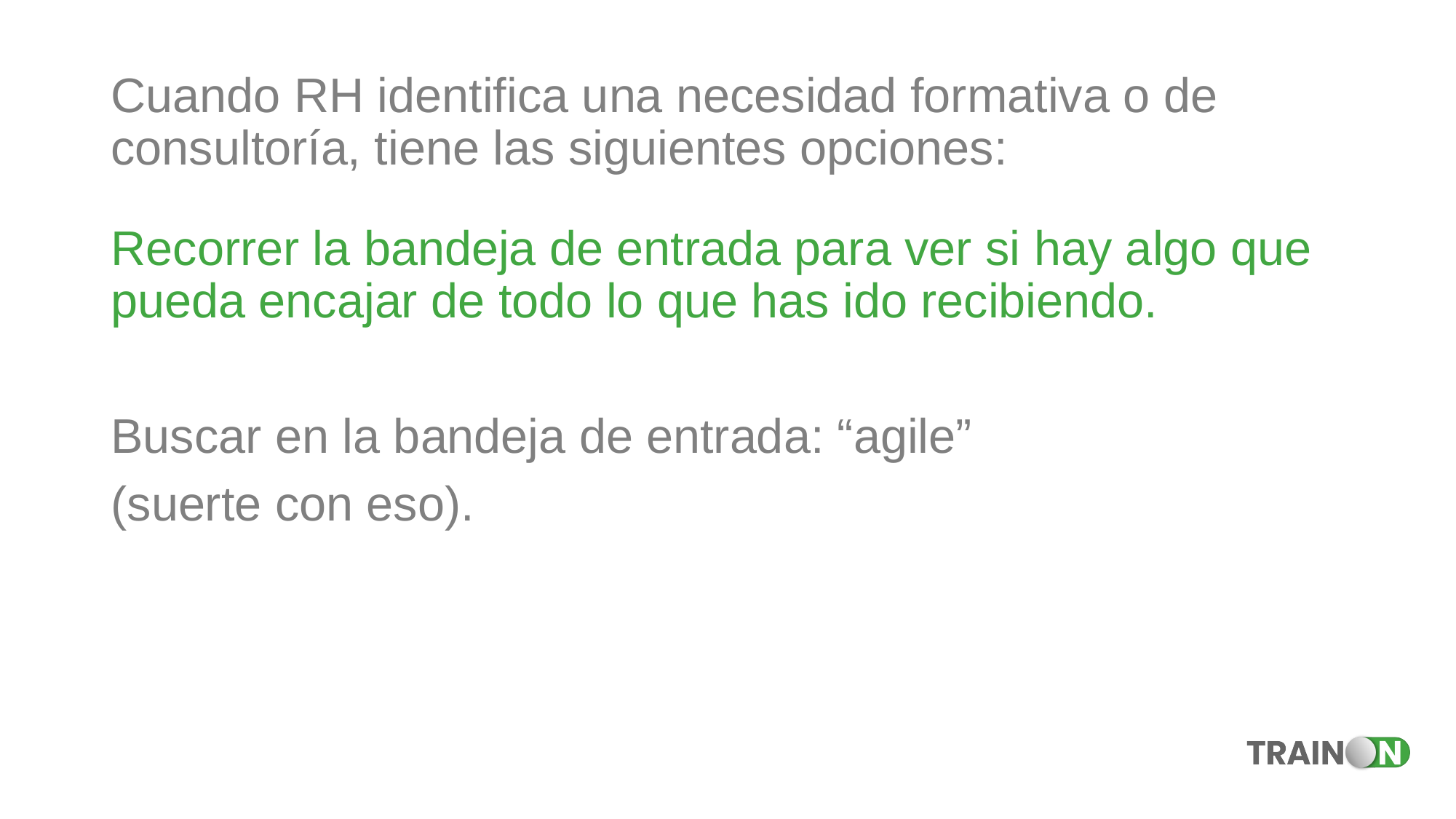

# Cuando RH identifica una necesidad formativa o de consultoría, tiene las siguientes opciones:
Recorrer la bandeja de entrada para ver si hay algo que pueda encajar de todo lo que has ido recibiendo.

Buscar en la bandeja de entrada: “agile”
(suerte con eso).